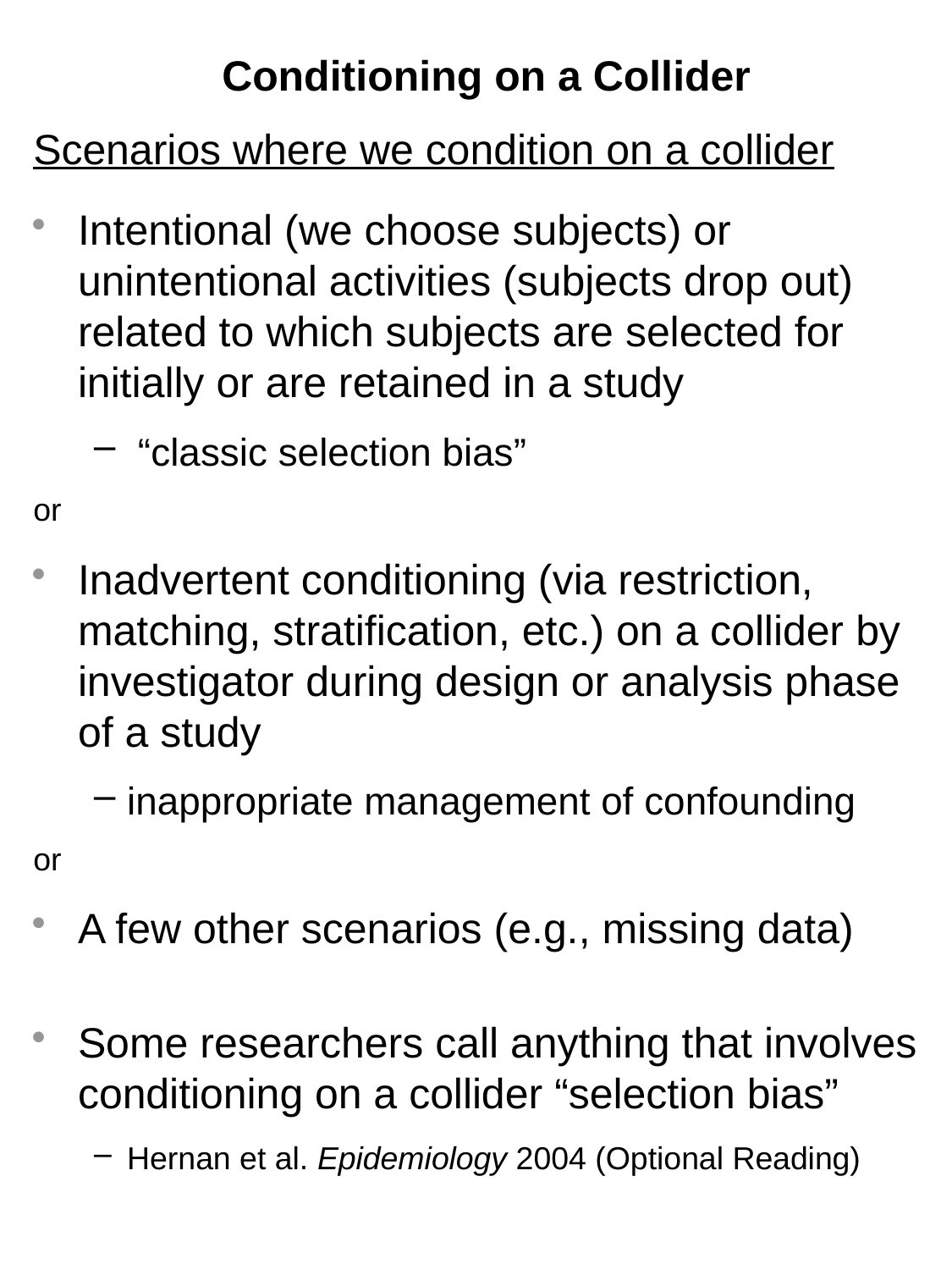

# Conditioning on a Collider
Scenarios where we condition on a collider
Intentional (we choose subjects) or unintentional activities (subjects drop out) related to which subjects are selected for initially or are retained in a study
 “classic selection bias”
or
Inadvertent conditioning (via restriction, matching, stratification, etc.) on a collider by investigator during design or analysis phase   of a study
inappropriate management of confounding
or
A few other scenarios (e.g., missing data)

Some researchers call anything that involves conditioning on a collider “selection bias”
Hernan et al. Epidemiology 2004 (Optional Reading)